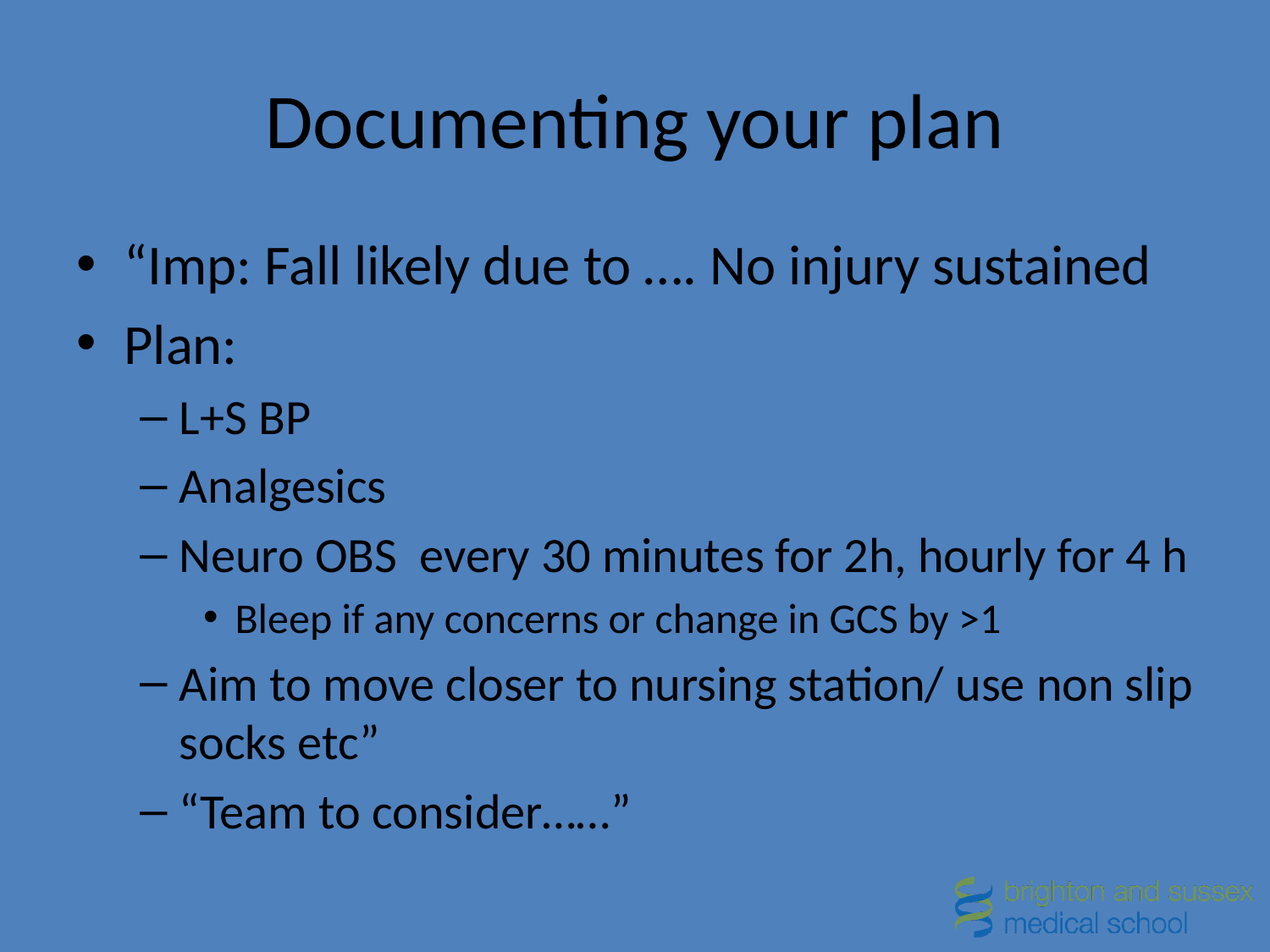

# Documenting your plan
“Imp: Fall likely due to …. No injury sustained
Plan:
L+S BP
Analgesics
Neuro OBS  every 30 minutes for 2h, hourly for 4 h
Bleep if any concerns or change in GCS by >1
Aim to move closer to nursing station/ use non slip socks etc”
“Team to consider……”